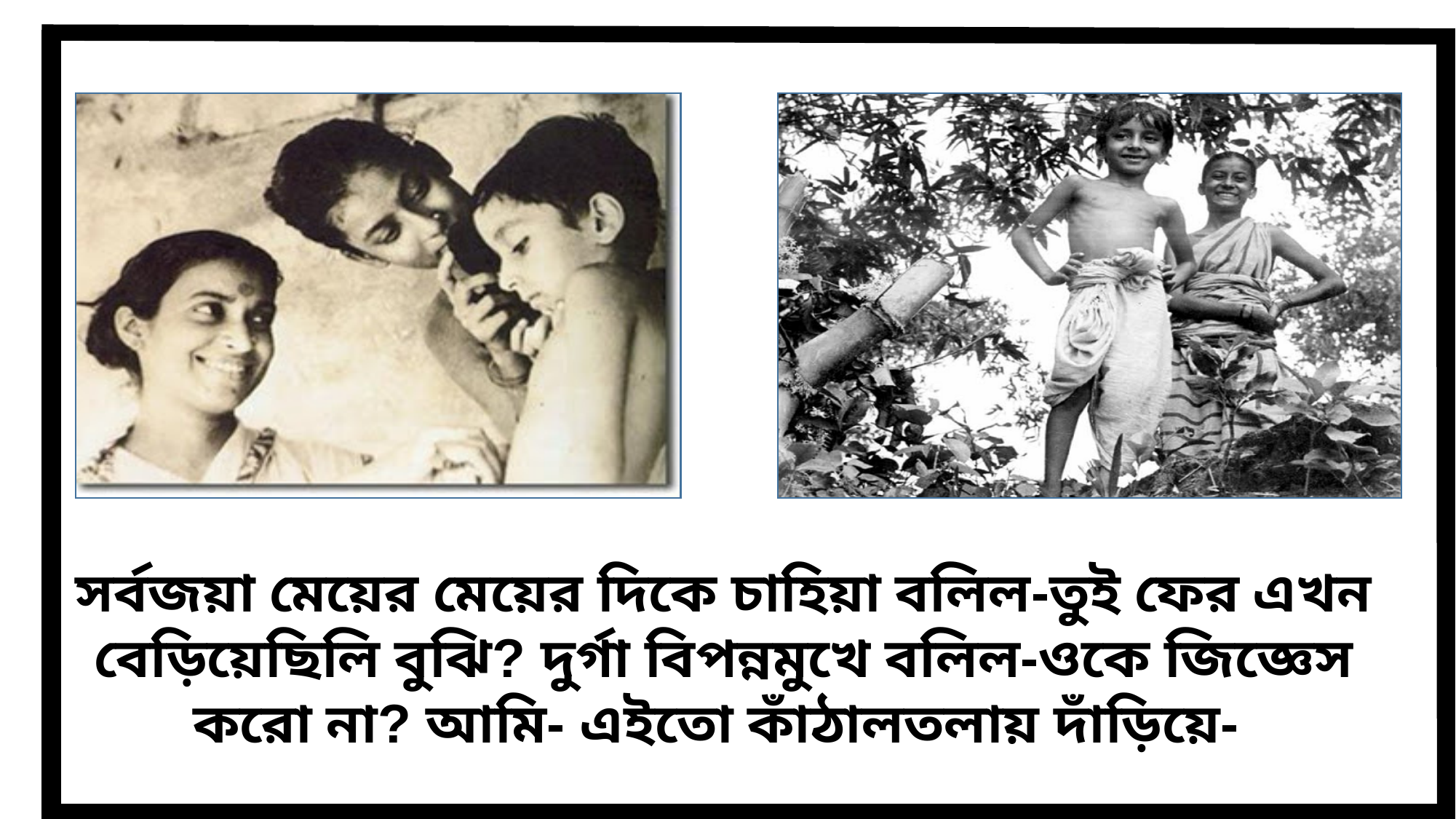

সর্বজয়া মেয়ের মেয়ের দিকে চাহিয়া বলিল-তুই ফের এখন বেড়িয়েছিলি বুঝি? দুর্গা বিপন্নমুখে বলিল-ওকে জিজ্ঞেস করো না? আমি- এইতো কাঁঠালতলায় দাঁড়িয়ে-